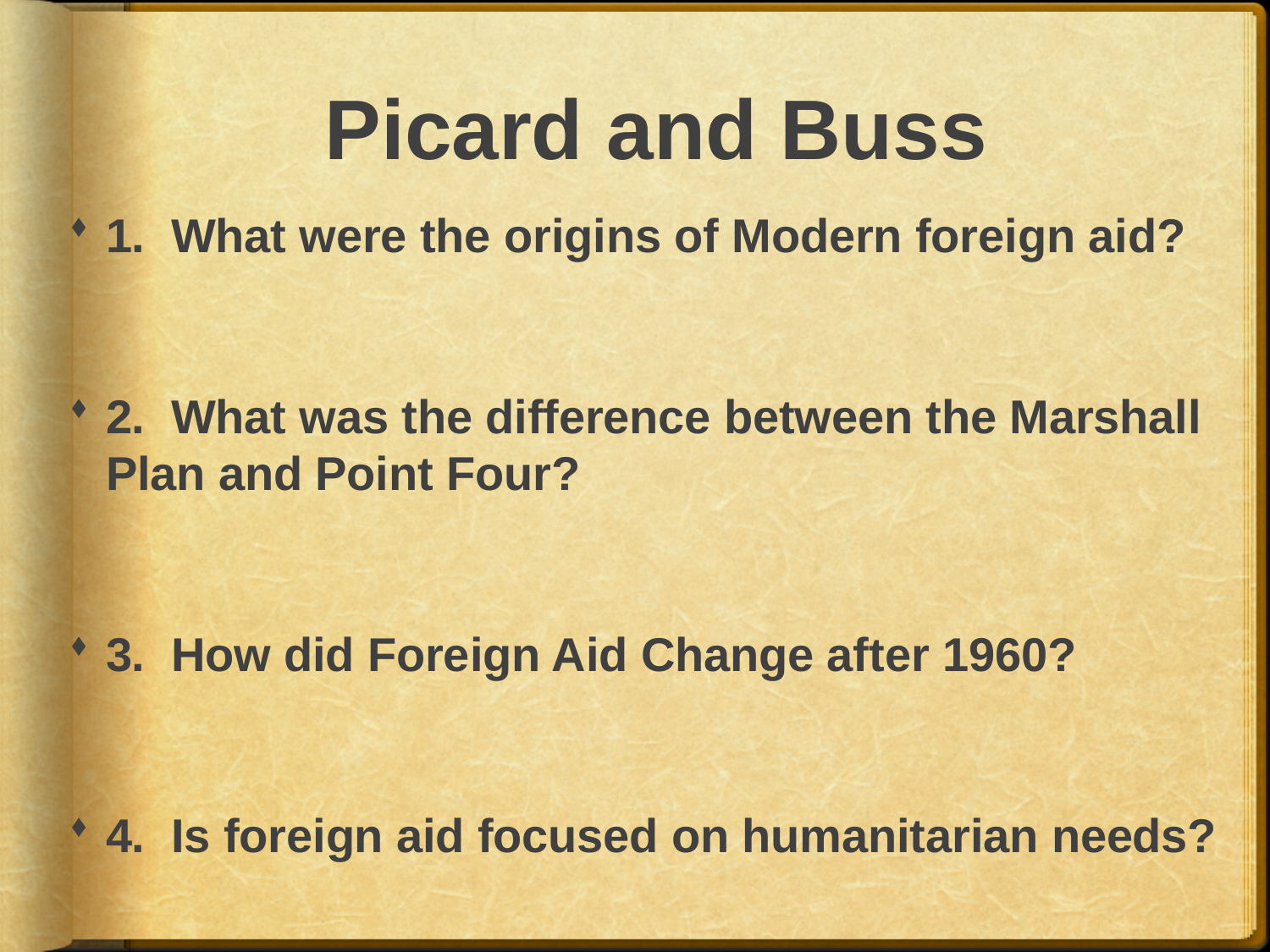

# Picard and Buss
1.  What were the origins of Modern foreign aid?

2.  What was the difference between the Marshall Plan and Point Four?

3.  How did Foreign Aid Change after 1960?

4.  Is foreign aid focused on humanitarian needs?